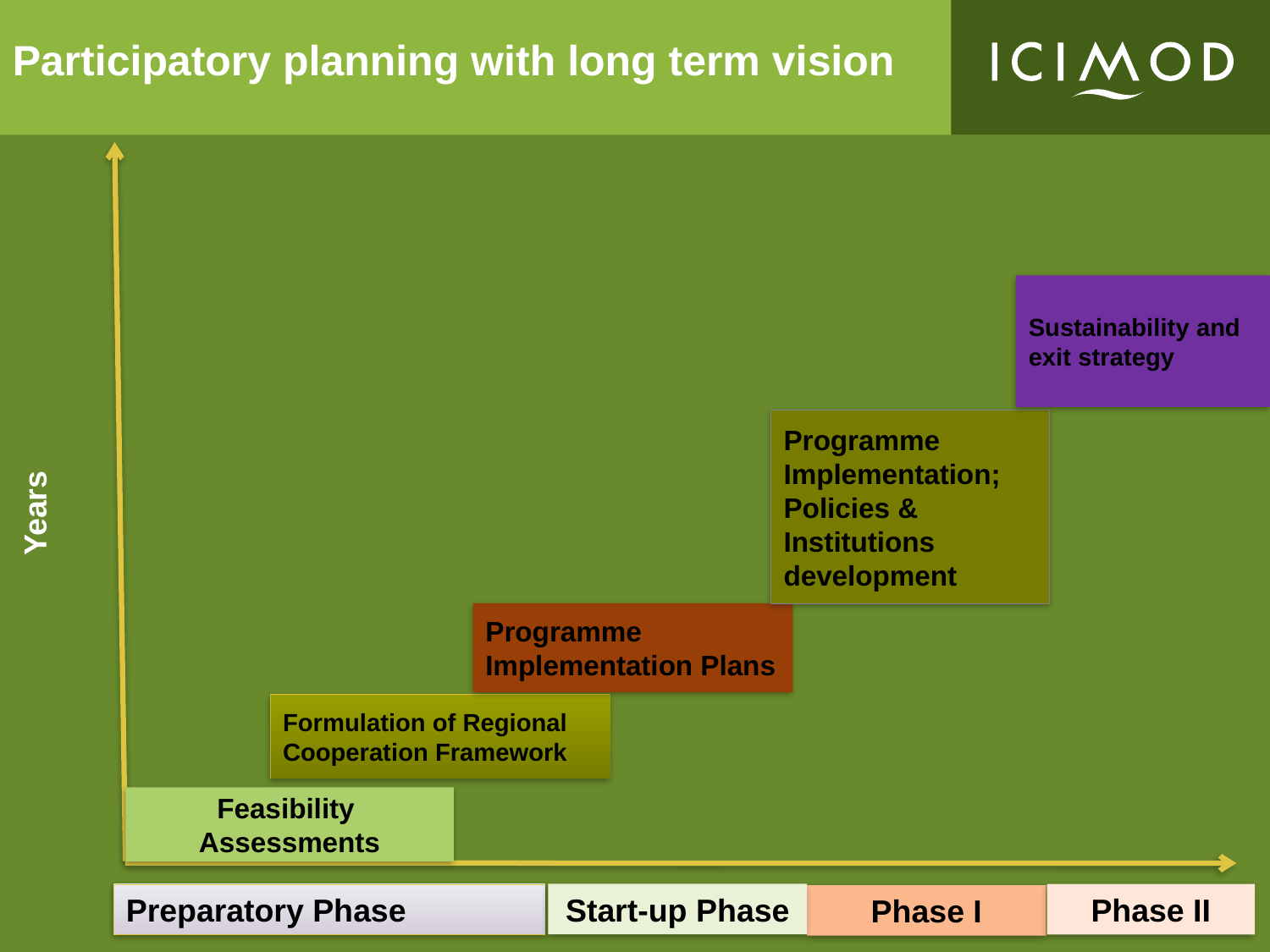

Participatory planning with long term vision
Sustainability and exit strategy

Programme Implementation; Policies & Institutions  development

Years
Programme Implementation Plans
Formulation of Regional Cooperation Framework
Feasibility  Assessments
Start-up Phase
Preparatory Phase
Phase II
Phase I